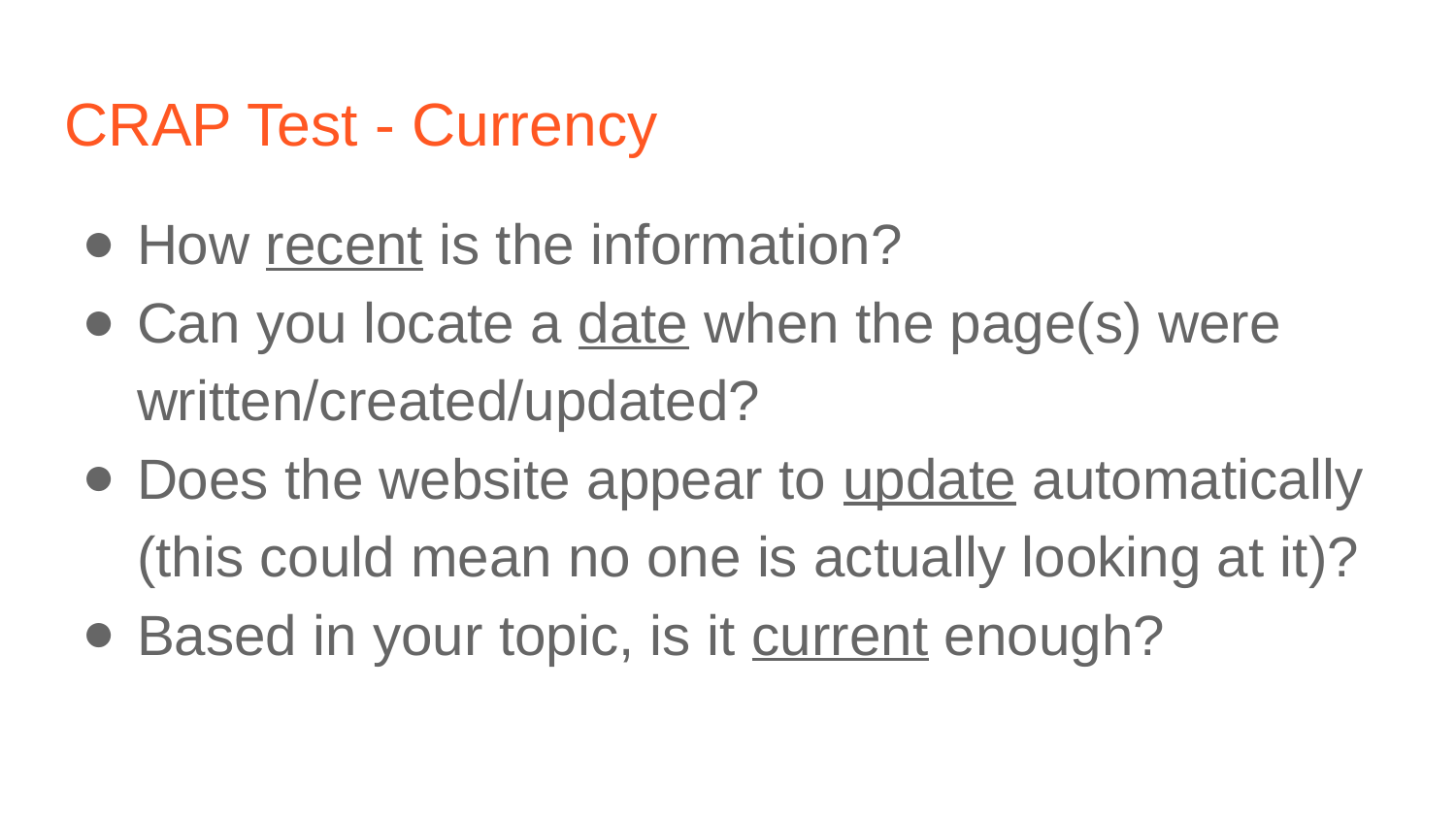

# CRAP Test - Currency
How recent is the information?
Can you locate a date when the page(s) were written/created/updated?
Does the website appear to update automatically (this could mean no one is actually looking at it)?
Based in your topic, is it current enough?